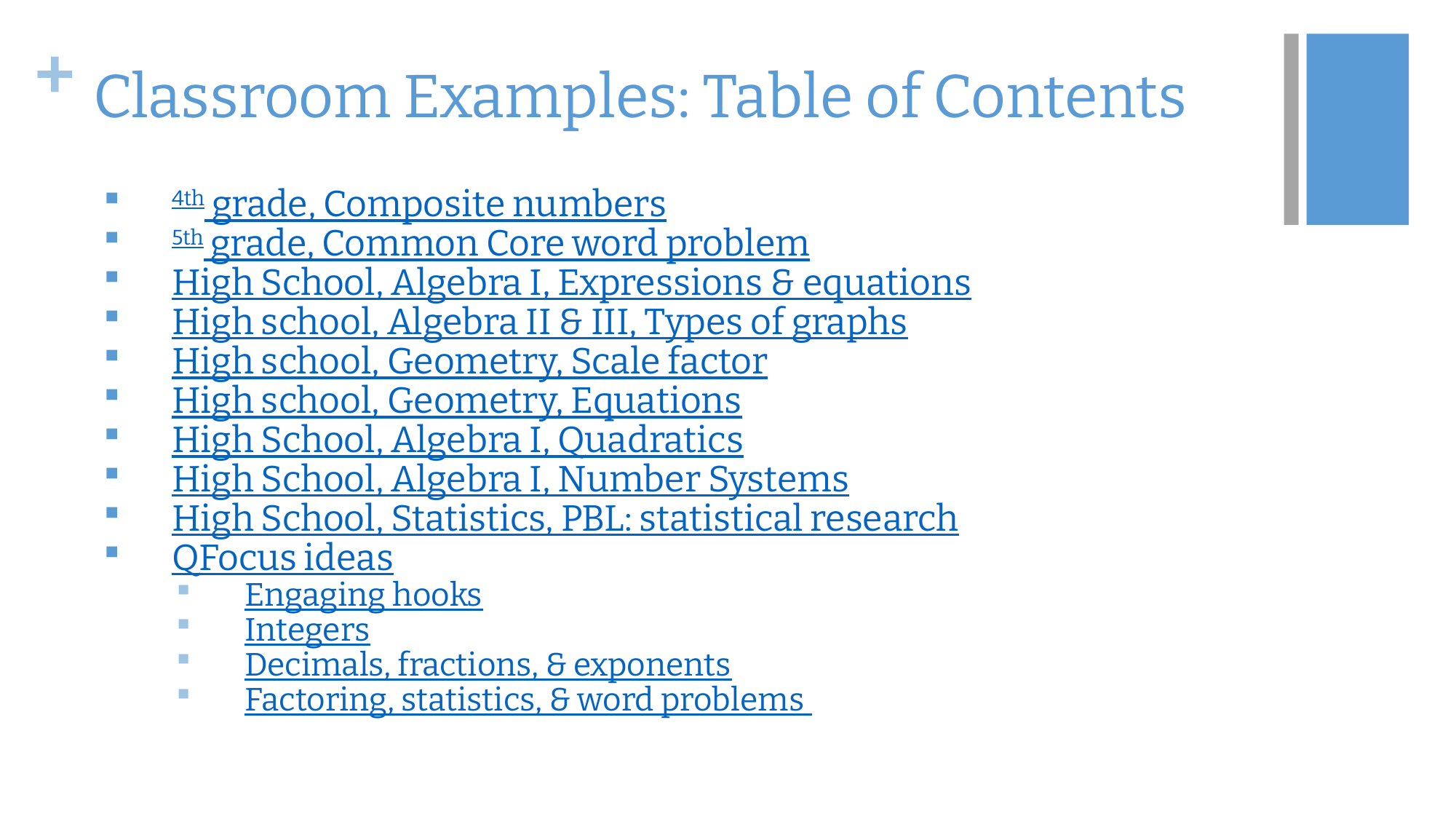

# Classroom Examples: Table of Contents
4th grade, Composite numbers
5th grade, Common Core word problem
High School, Algebra I, Expressions & equations
High school, Algebra II & III, Types of graphs
High school, Geometry, Scale factor
High school, Geometry, Equations
High School, Algebra I, Quadratics
High School, Algebra I, Number Systems
High School, Statistics, PBL: statistical research
QFocus ideas
Engaging hooks
Integers
Decimals, fractions, & exponents
Factoring, statistics, & word problems